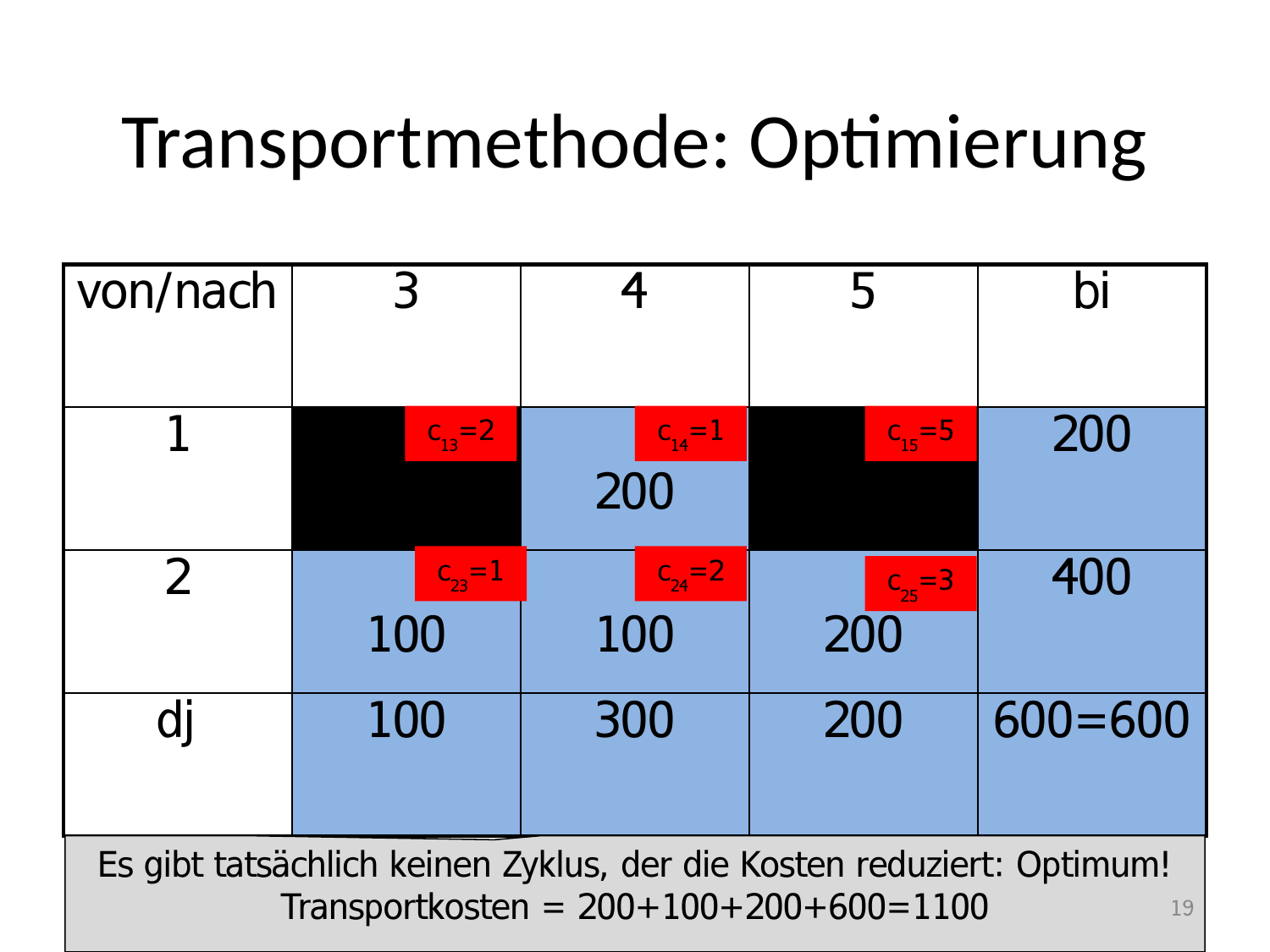

# Transportmethode: Optimierung
| von/nach | 3 | 4 | 5 | bi |
| --- | --- | --- | --- | --- |
| 1 |  | 200 |  | 200 |
| 2 | 100 | 100 | 200 | 400 |
| dj | 100 | 300 | 200 | 600=600 |
c13=2
c14=1
c15=5
c23=1
c24=2
c25=3
Es gibt tatsächlich keinen Zyklus, der die Kosten reduziert: Optimum! Transportkosten = 200+100+200+600=1100
19